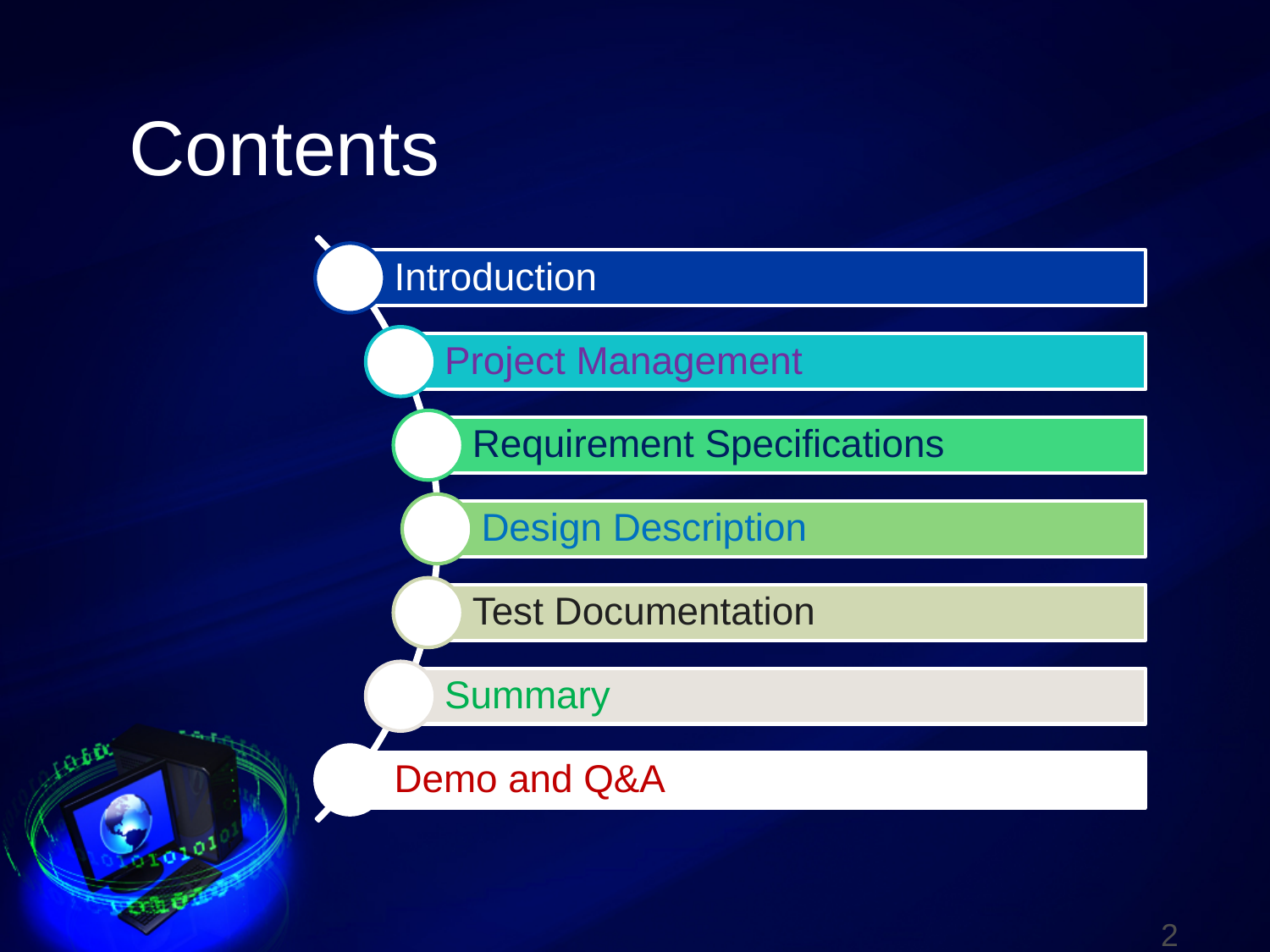

# Contents
Introduction
Project Management
Requirement Specifications
Design Description
Test Documentation
Summary
Demo and Q&A
2